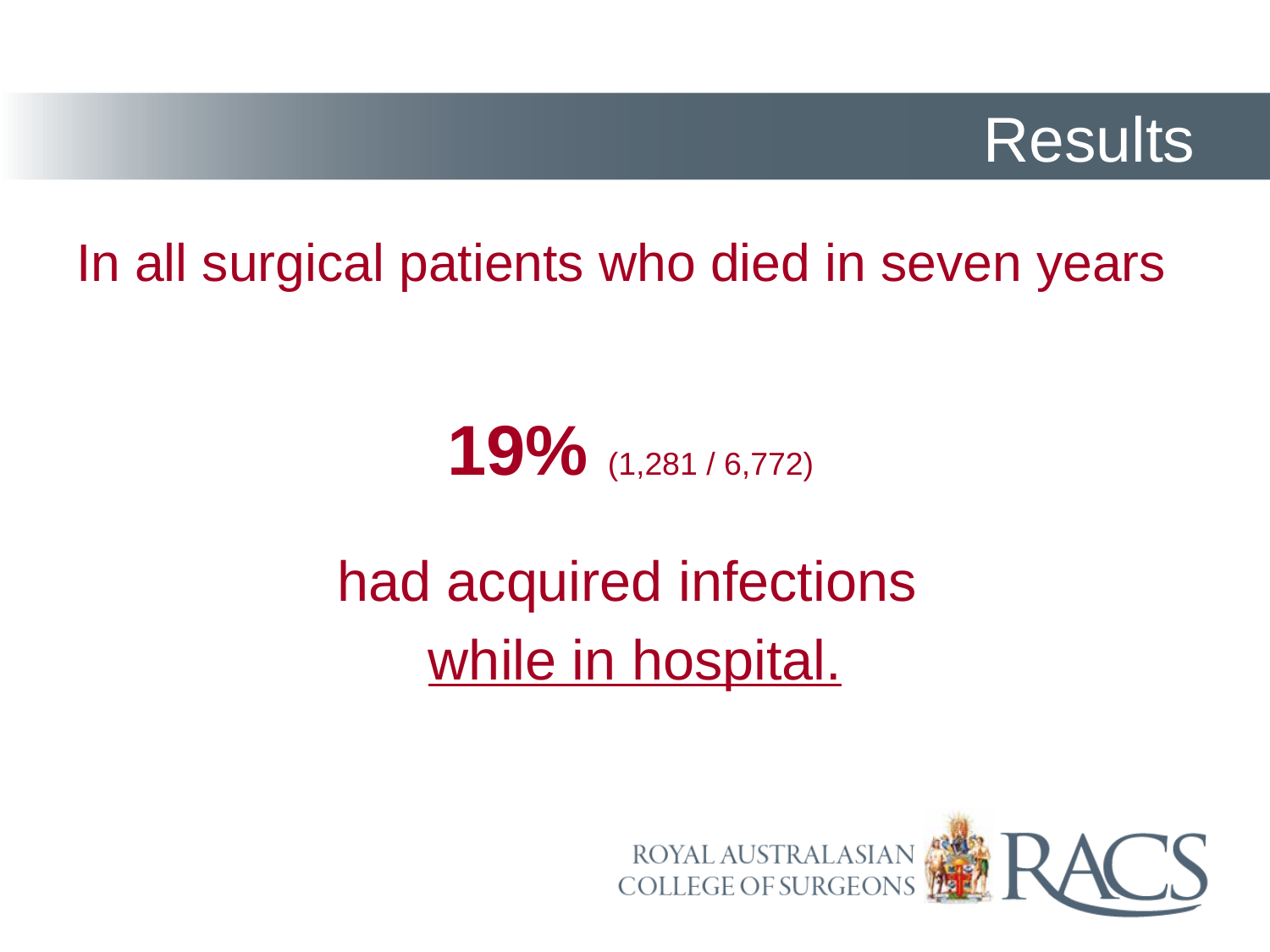

# Results
In all surgical patients who died in seven years

19% (1,281 / 6,772)

had acquired infections
while in hospital.